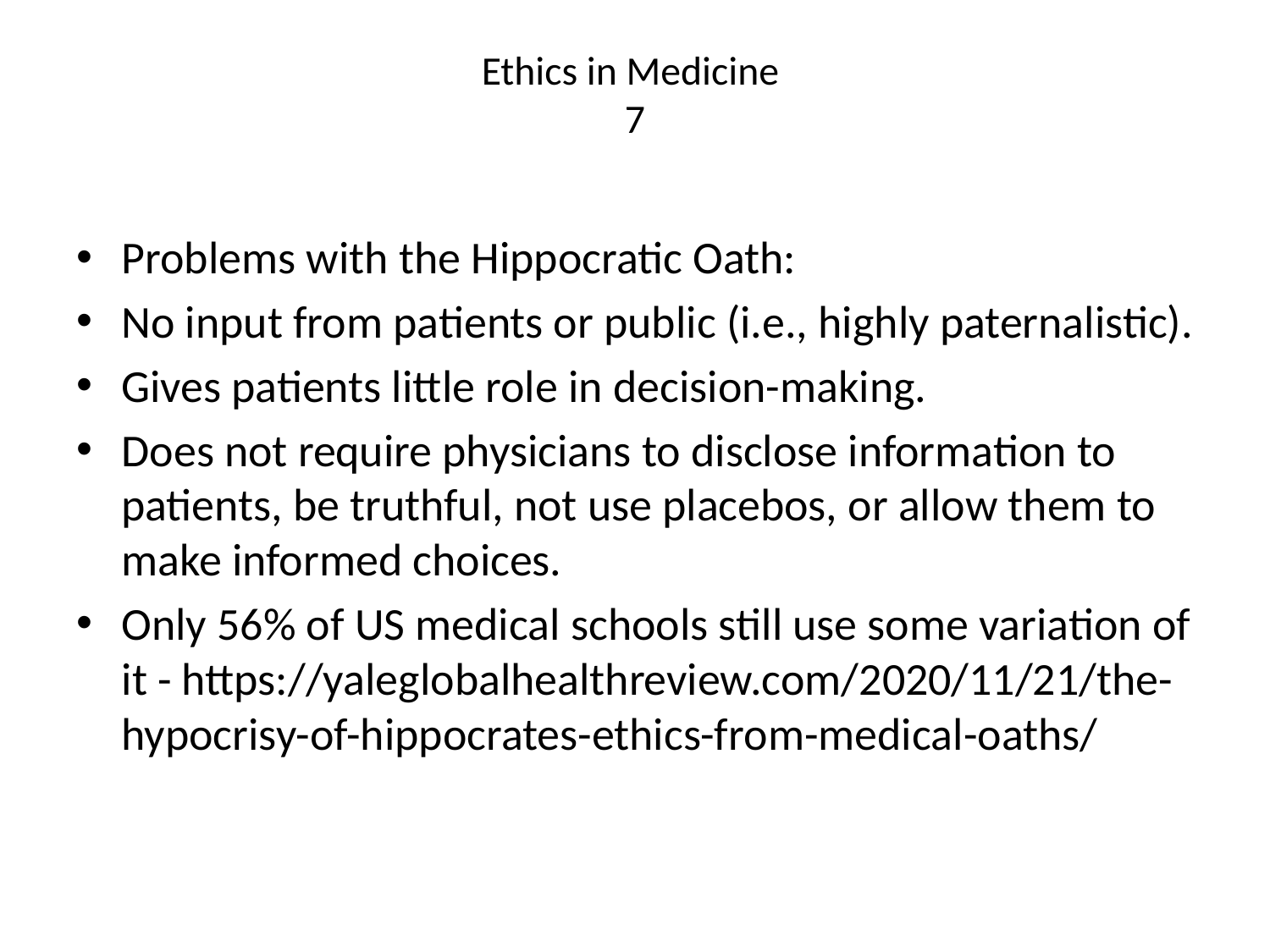

# Ethics in Medicine 7
Problems with the Hippocratic Oath:
No input from patients or public (i.e., highly paternalistic).
Gives patients little role in decision-making.
Does not require physicians to disclose information to patients, be truthful, not use placebos, or allow them to make informed choices.
Only 56% of US medical schools still use some variation of it - https://yaleglobalhealthreview.com/2020/11/21/the-hypocrisy-of-hippocrates-ethics-from-medical-oaths/